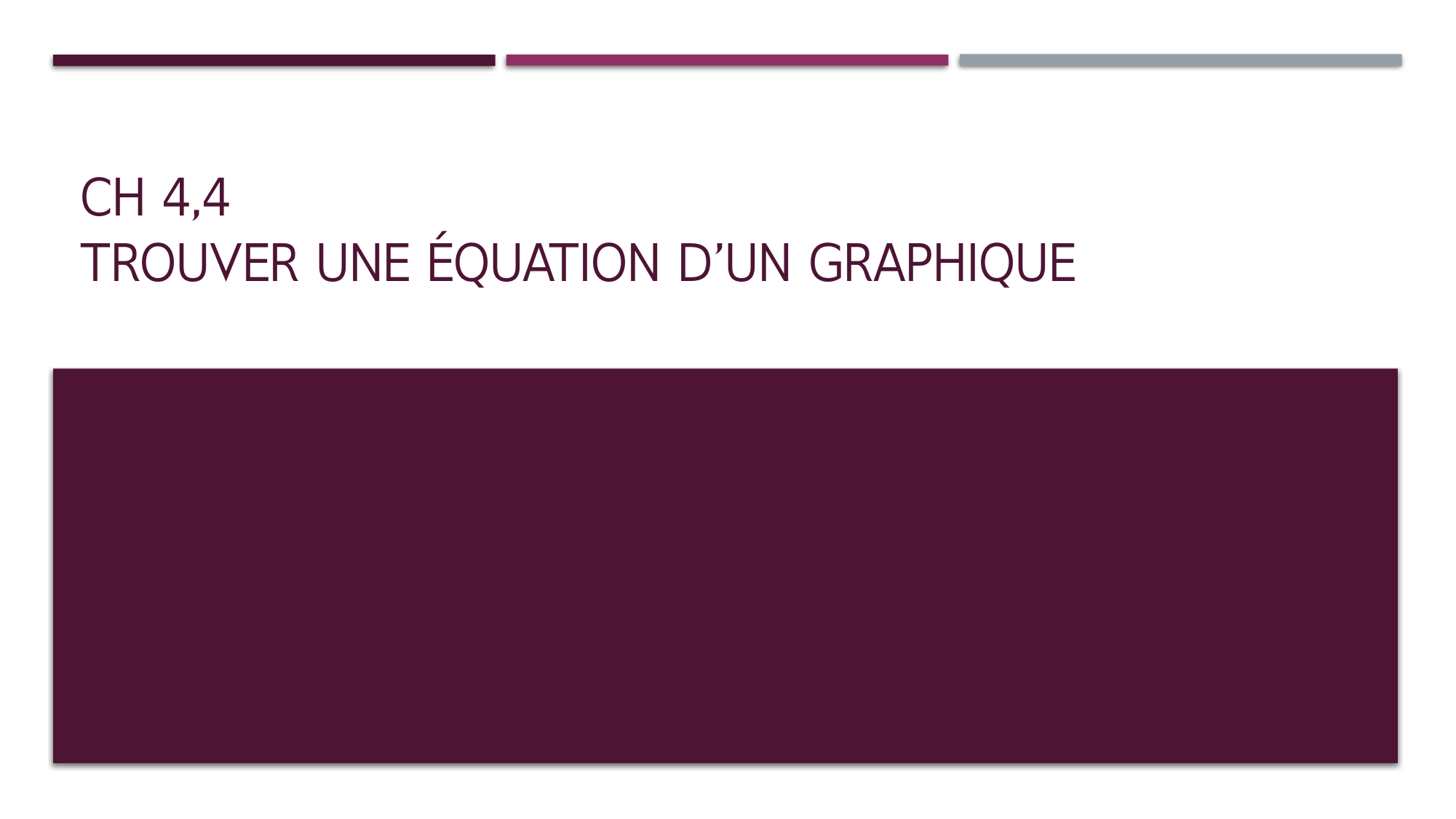

# Ch 4,4 Trouver une Équation d’un Graphique